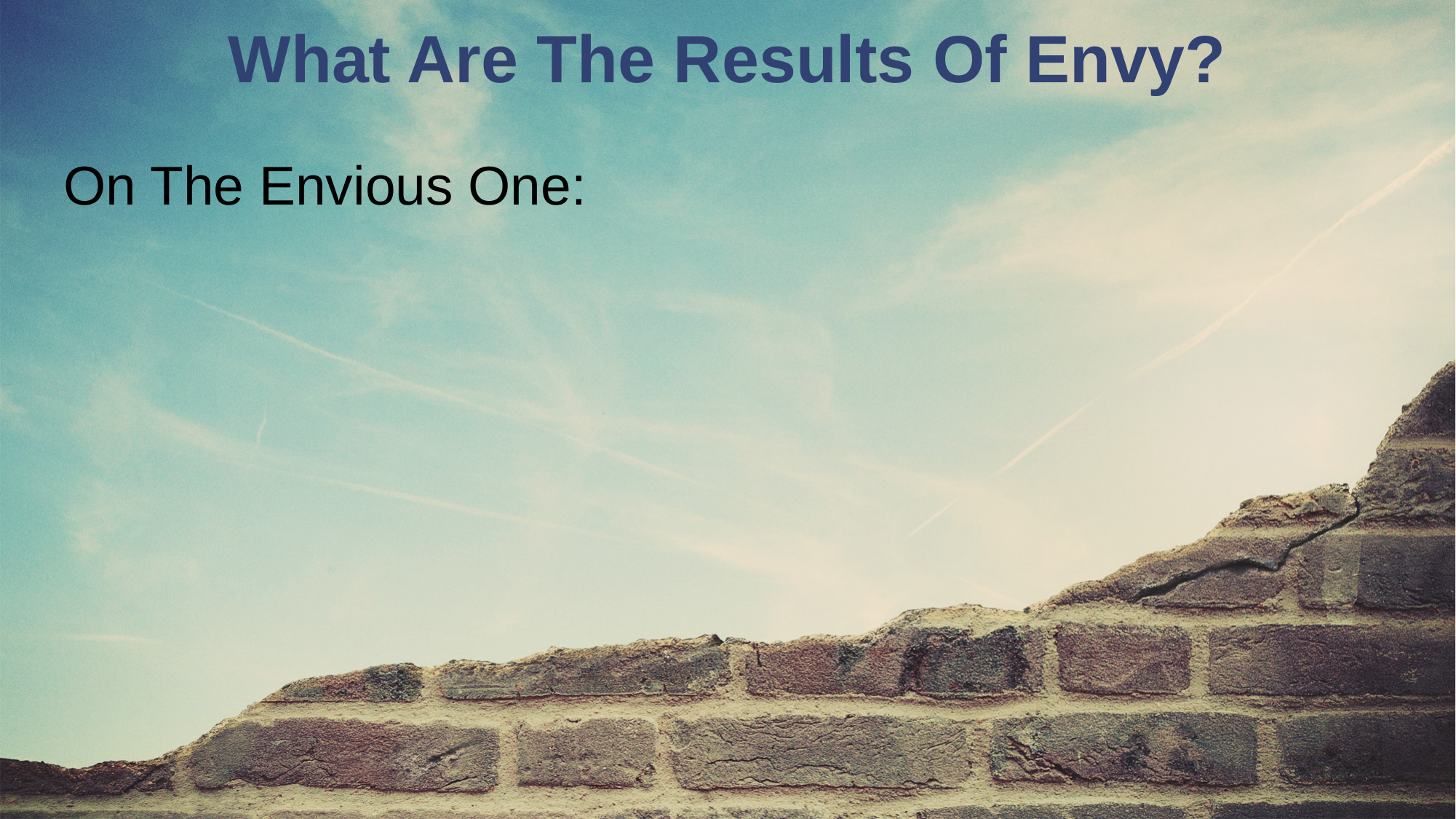

What Are The Results Of Envy?
On The Envious One: